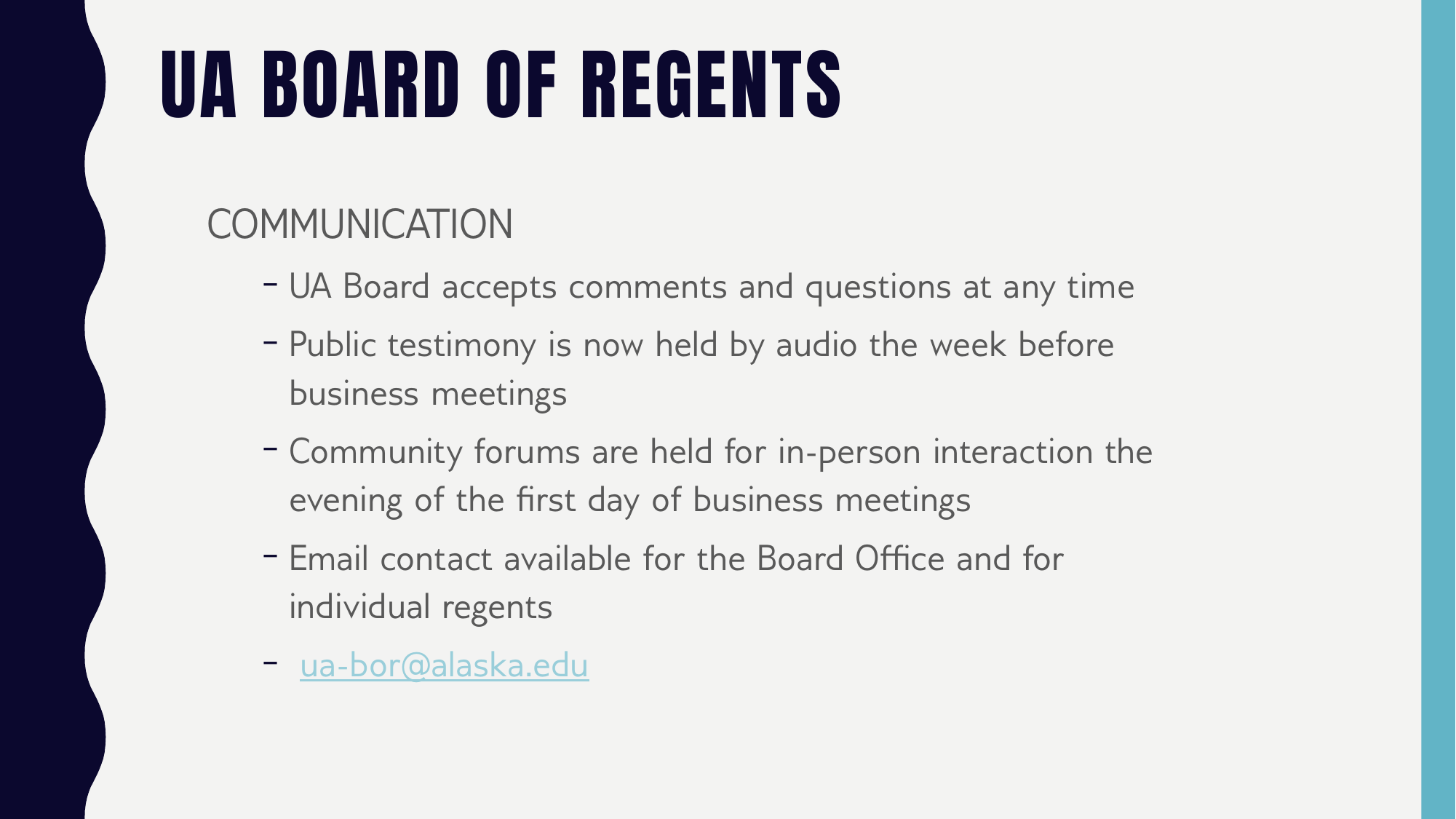

# UA Board of Regents
COMMUNICATION
UA Board accepts comments and questions at any time
Public testimony is now held by audio the week before business meetings
Community forums are held for in-person interaction the evening of the first day of business meetings
Email contact available for the Board Office and for individual regents
 ua-bor@alaska.edu